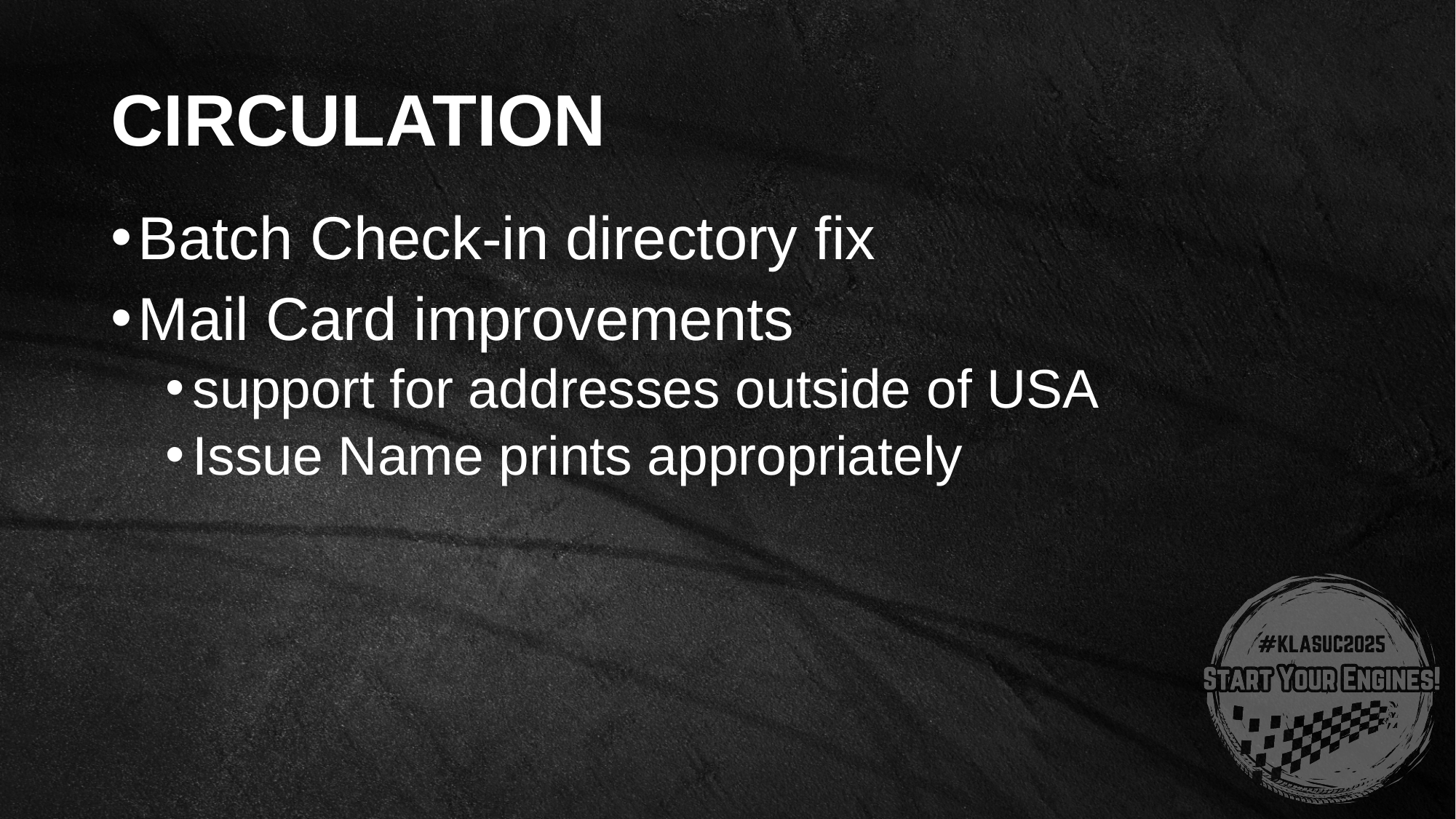

# Circulation
Batch Check-in directory fix
Mail Card improvements
support for addresses outside of USA
Issue Name prints appropriately